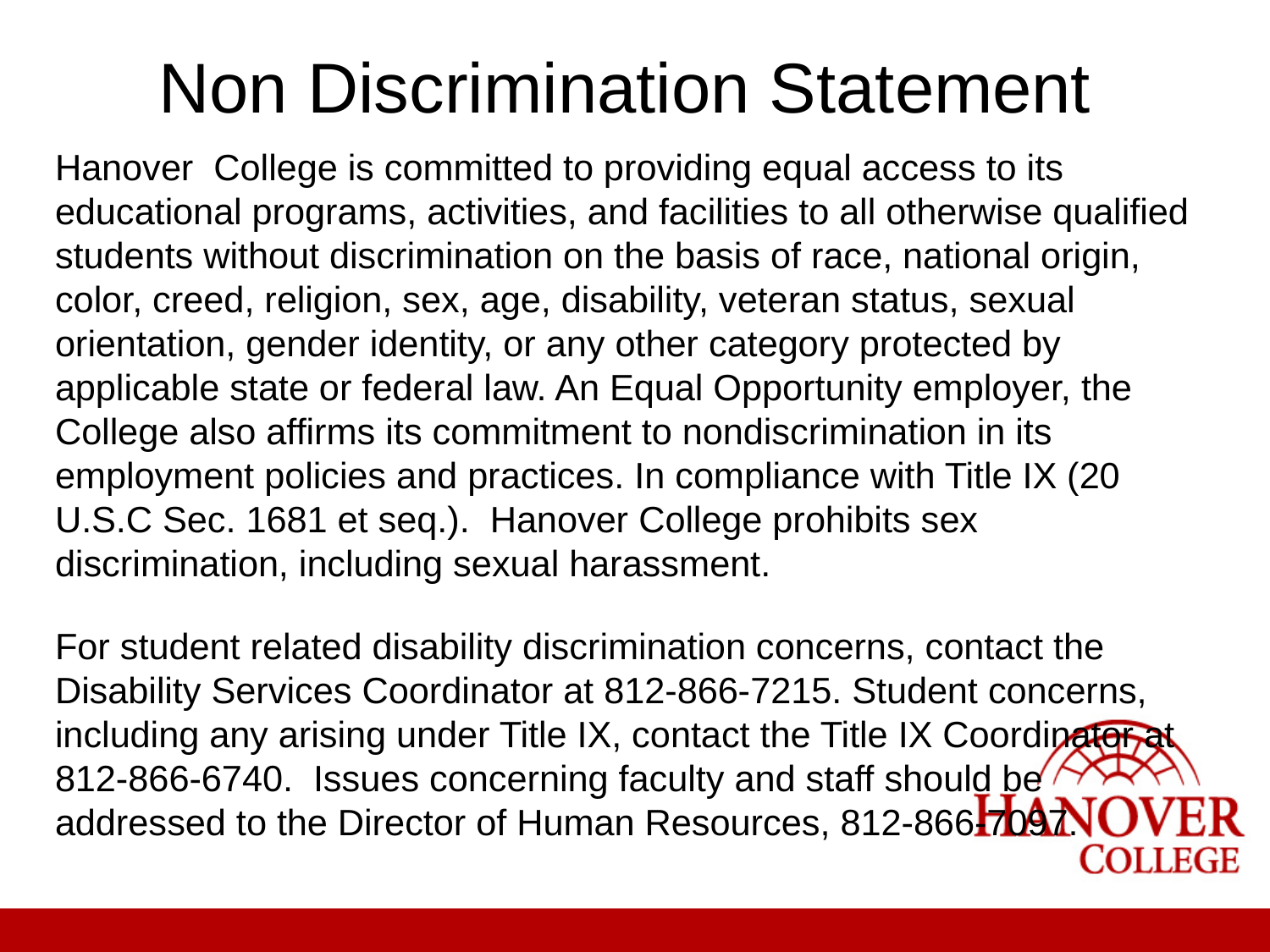

# Non Discrimination Statement
Hanover  College is committed to providing equal access to its educational programs, activities, and facilities to all otherwise qualified students without discrimination on the basis of race, national origin, color, creed, religion, sex, age, disability, veteran status, sexual orientation, gender identity, or any other category protected by applicable state or federal law. An Equal Opportunity employer, the College also affirms its commitment to nondiscrimination in its employment policies and practices. In compliance with Title IX (20 U.S.C Sec. 1681 et seq.).  Hanover College prohibits sex discrimination, including sexual harassment.

For student related disability discrimination concerns, contact the Disability Services Coordinator at 812-866-7215. Student concerns, including any arising under Title IX, contact the Title IX Coordinator at 812-866-6740.  Issues concerning faculty and staff should be addressed to the Director of Human Resources, 812-866-7097.